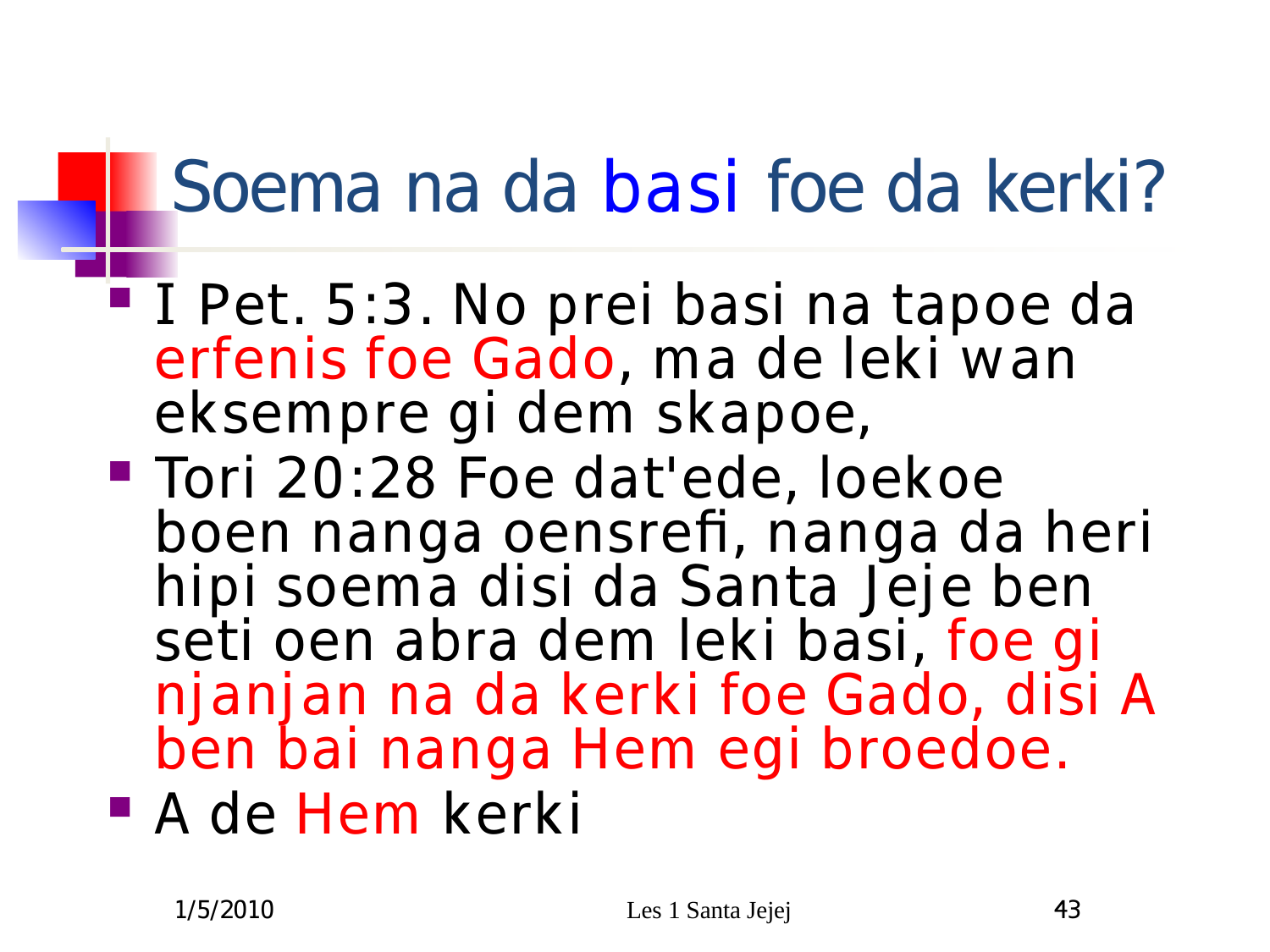

# Soema na da basi foe da kerki?
I Pet. 5:3. No prei basi na tapoe da erfenis foe Gado, ma de leki wan eksempre gi dem skapoe,
Tori 20:28 Foe dat'ede, loekoe boen nanga oensrefi, nanga da heri hipi soema disi da Santa Jeje ben seti oen abra dem leki basi, foe gi njanjan na da kerki foe Gado, disi A ben bai nanga Hem egi broedoe.
A de Hem kerki
1/5/2010
Les 1 Santa Jejej
43